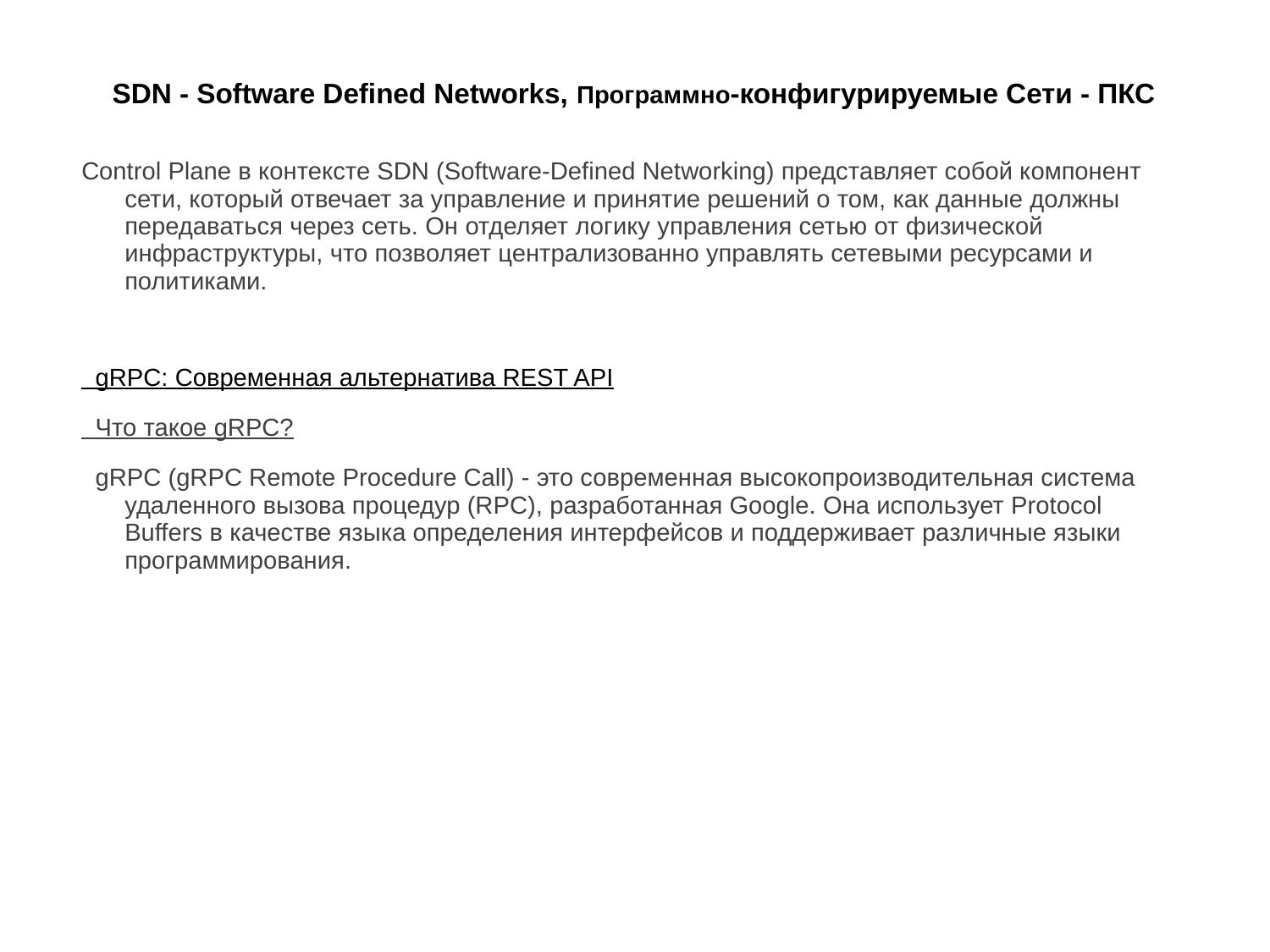

# SDN - Software Defined Networks, Программно-конфигурируемые Сети - ПКС

Control Plane в контексте SDN (Software-Defined Networking) представляет собой компонент сети, который отвечает за управление и принятие решений о том, как данные должны передаваться через сеть. Он отделяет логику управления сетью от физической инфраструктуры, что позволяет централизованно управлять сетевыми ресурсами и политиками.

  gRPC: Современная альтернатива REST API
  Что такое gRPC?
  gRPC (gRPC Remote Procedure Call) - это современная высокопроизводительная система удаленного вызова процедур (RPC), разработанная Google. Она использует Protocol Buffers в качестве языка определения интерфейсов и поддерживает различные языки программирования.